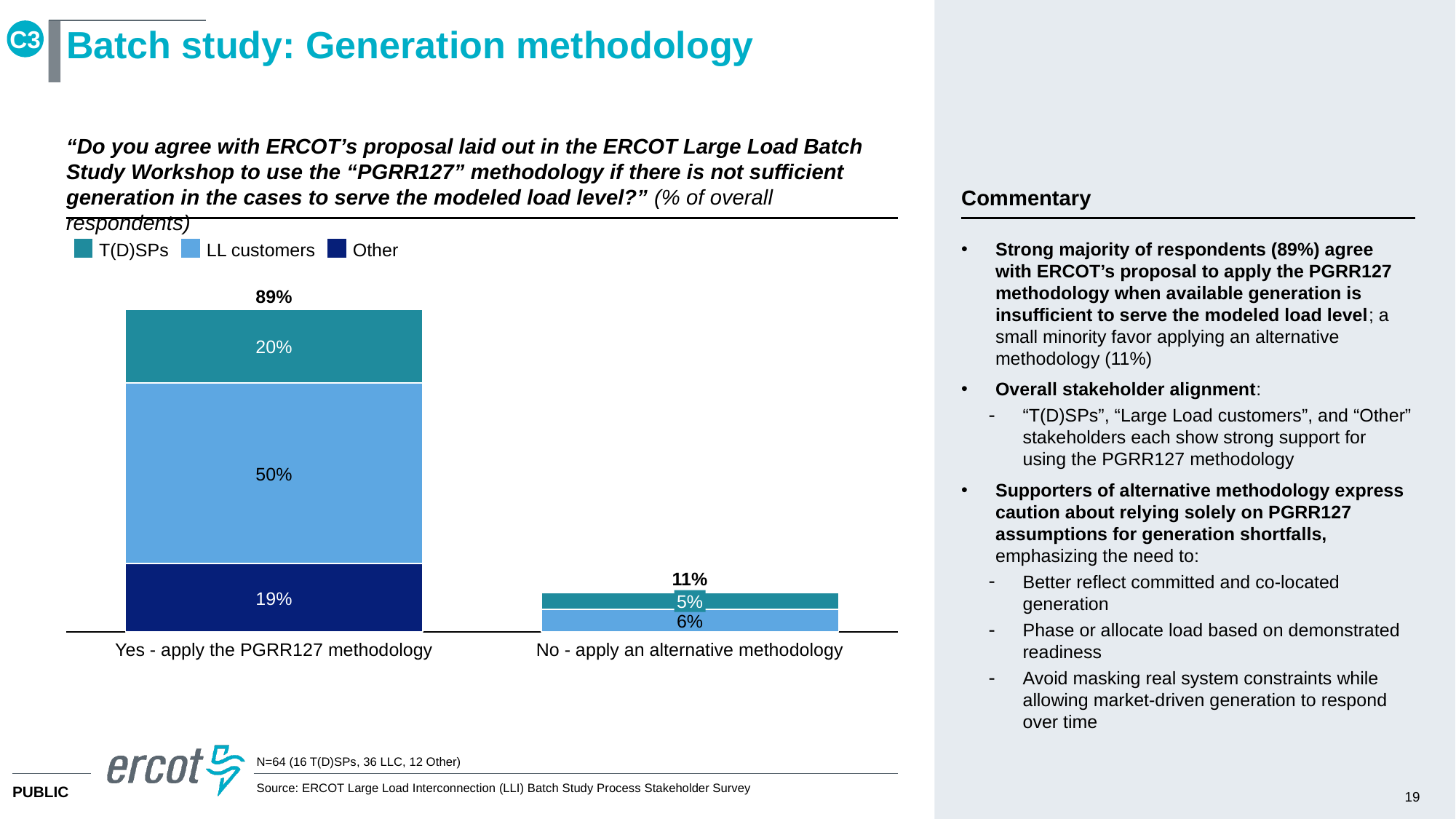

C3
# Batch study: Generation methodology
“Do you agree with ERCOT’s proposal laid out in the ERCOT Large Load Batch Study Workshop to use the “PGRR127” methodology if there is not sufficient generation in the cases to serve the modeled load level?” (% of overall respondents)
Commentary
Strong majority of respondents (89%) agree with ERCOT’s proposal to apply the PGRR127 methodology when available generation is insufficient to serve the modeled load level; a small minority favor applying an alternative methodology (11%)
Overall stakeholder alignment:
“T(D)SPs”, “Large Load customers”, and “Other” stakeholders each show strong support for using the PGRR127 methodology
Supporters of alternative methodology express caution about relying solely on PGRR127 assumptions for generation shortfalls, emphasizing the need to:
Better reflect committed and co-located generation
Phase or allocate load based on demonstrated readiness
Avoid masking real system constraints while allowing market-driven generation to respond over time

T(D)SPs
LL customers
Other

89%

### Chart

| Category |  |  |  |
|---|---|---|---|
20%
50%
11%
19%
5%
6%
Yes - apply the PGRR127 methodology
No - apply an alternative methodology
N=64 (16 T(D)SPs, 36 LLC, 12 Other)
Source: ERCOT Large Load Interconnection (LLI) Batch Study Process Stakeholder Survey